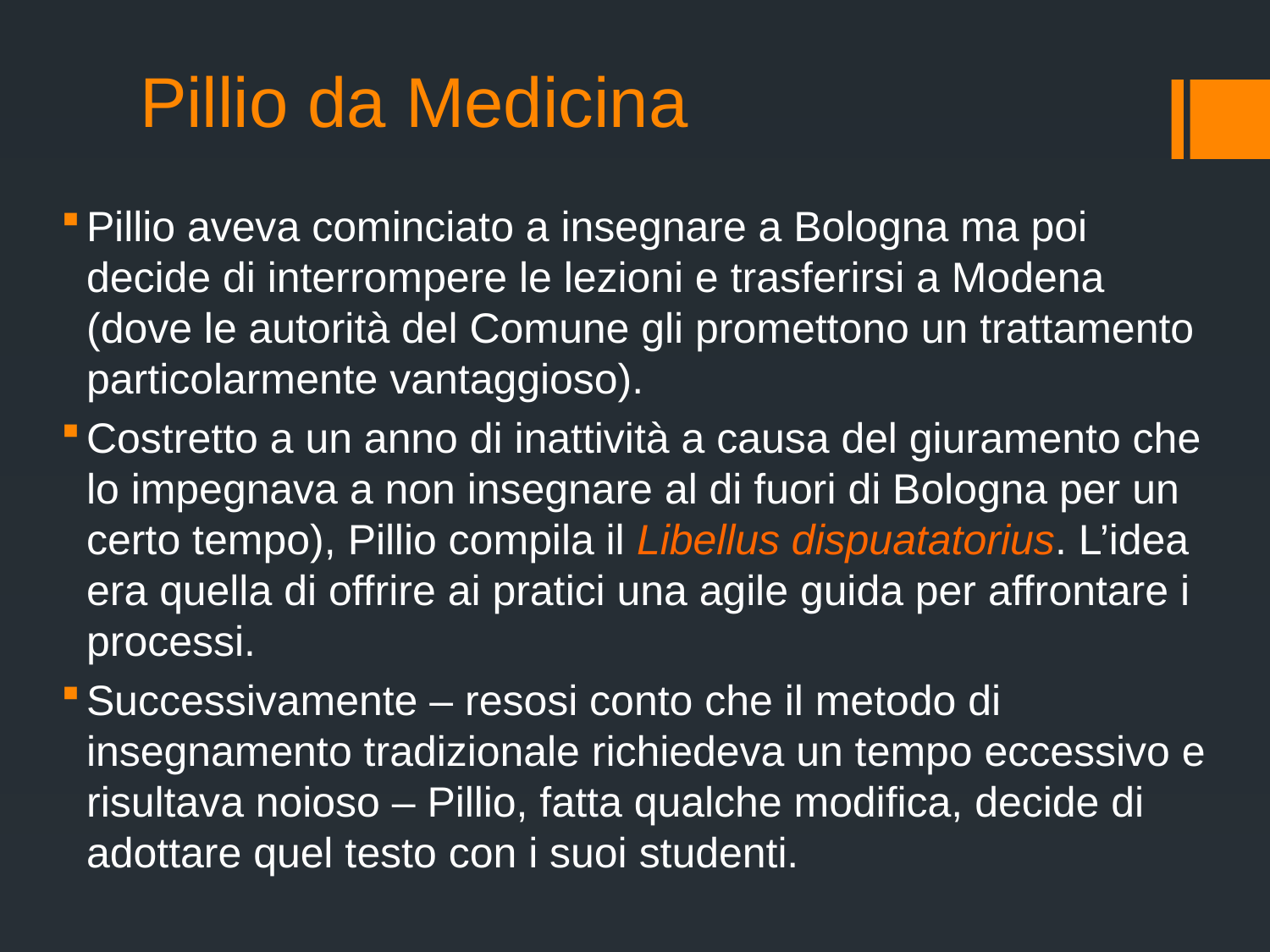

# Pillio da Medicina
Pillio aveva cominciato a insegnare a Bologna ma poi decide di interrompere le lezioni e trasferirsi a Modena (dove le autorità del Comune gli promettono un trattamento particolarmente vantaggioso).
Costretto a un anno di inattività a causa del giuramento che lo impegnava a non insegnare al di fuori di Bologna per un certo tempo), Pillio compila il Libellus dispuatatorius. L’idea era quella di offrire ai pratici una agile guida per affrontare i processi.
Successivamente – resosi conto che il metodo di insegnamento tradizionale richiedeva un tempo eccessivo e risultava noioso – Pillio, fatta qualche modifica, decide di adottare quel testo con i suoi studenti.